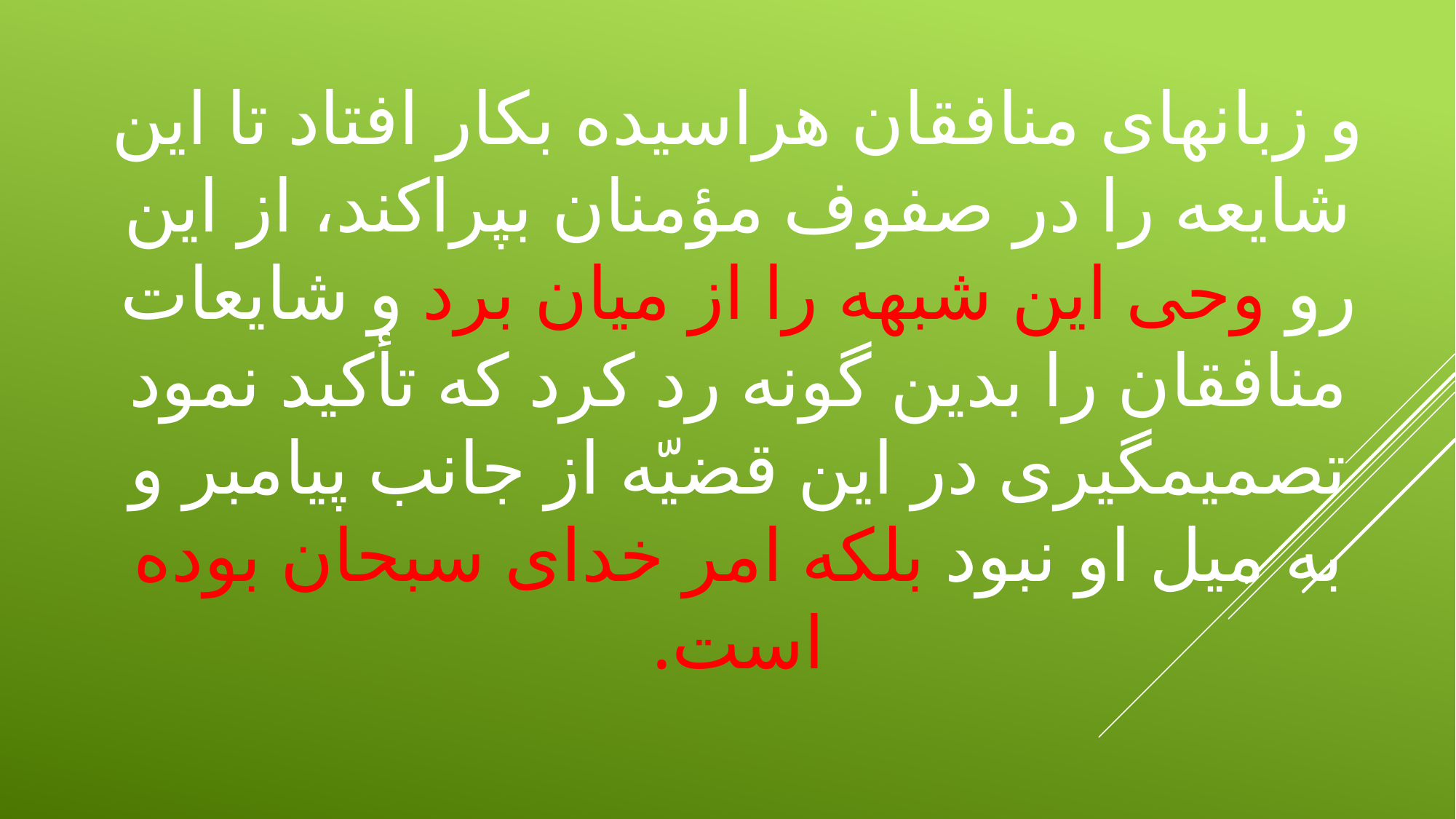

# و زبانهاى منافقان هراسيده بكار افتاد تا اين شايعه را در صفوف مؤمنان بپراكند، از اين رو وحى اين شبهه را از ميان برد و شايعات منافقان را بدين گونه رد كرد كه تأكيد نمود تصميم‏گيرى در اين قضيّه از جانب پيامبر و به ميل او نبود بلكه امر خداى سبحان بوده است.